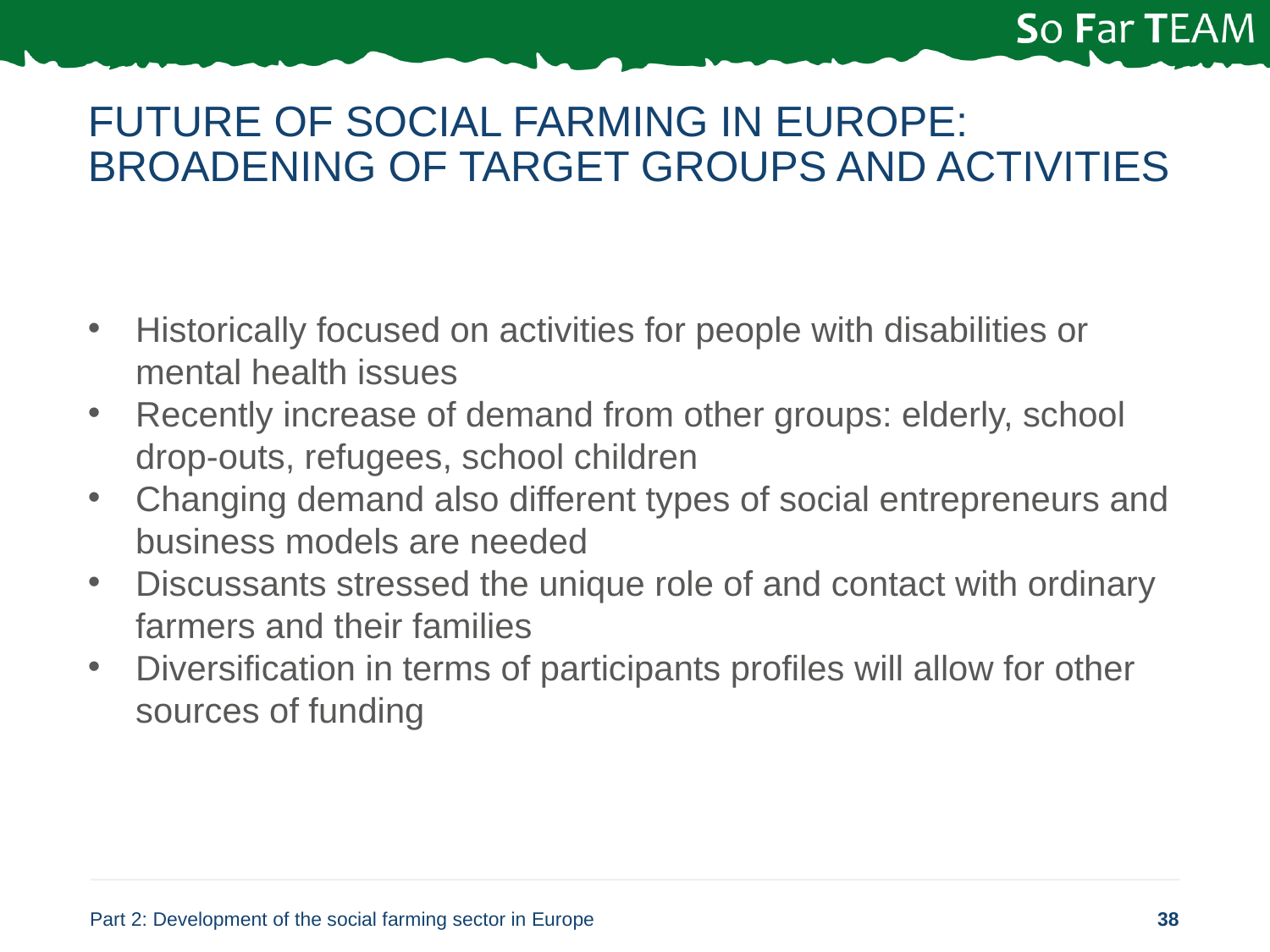

# Future of social farming in Europe: broadening of target groups and activities
Historically focused on activities for people with disabilities or mental health issues
Recently increase of demand from other groups: elderly, school drop-outs, refugees, school children
Changing demand also different types of social entrepreneurs and business models are needed
Discussants stressed the unique role of and contact with ordinary farmers and their families
Diversification in terms of participants profiles will allow for other sources of funding

Part 2: Development of the social farming sector in Europe
38